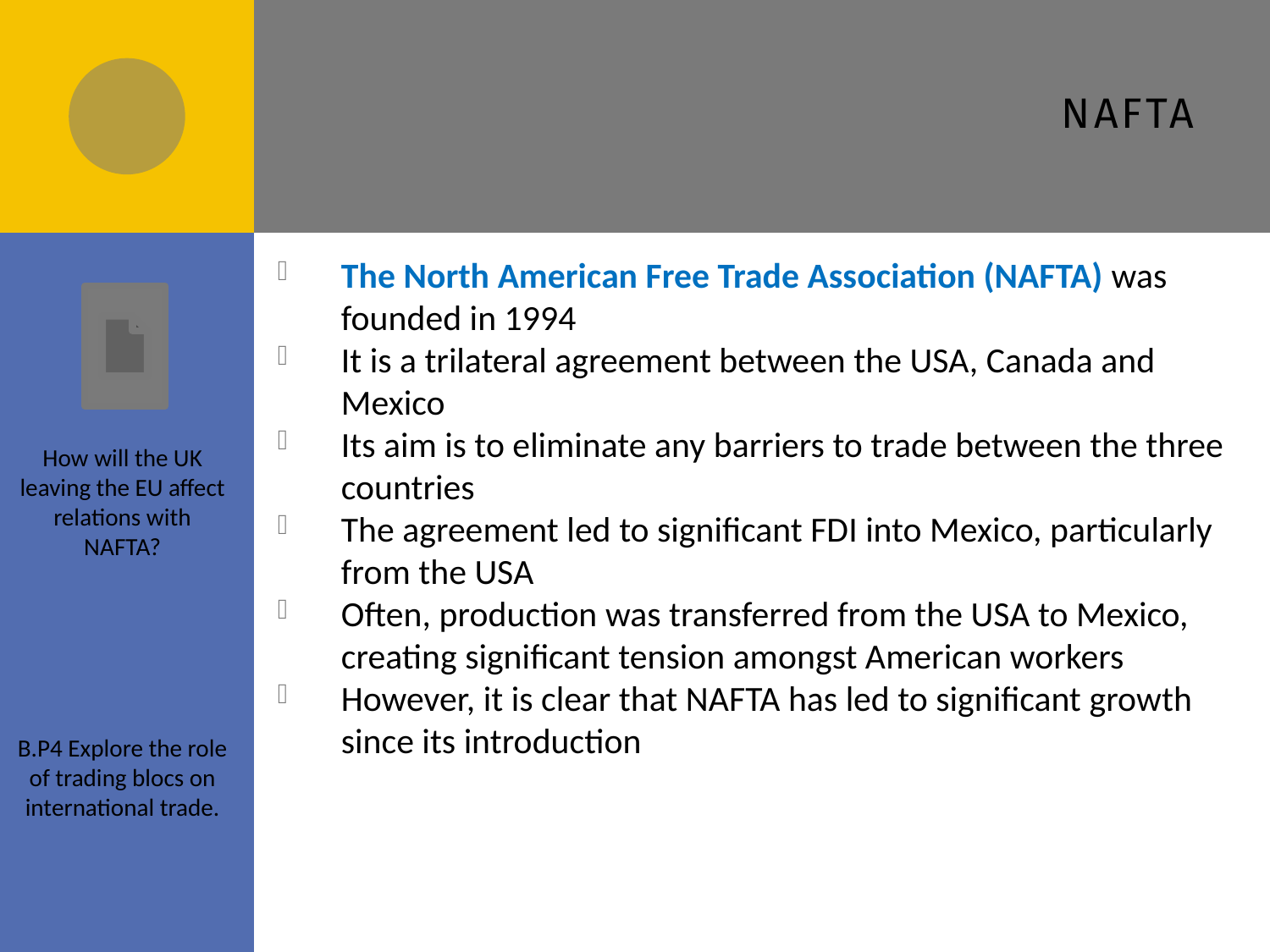

# NAFTA
The North American Free Trade Association (NAFTA) was founded in 1994
It is a trilateral agreement between the USA, Canada and Mexico
Its aim is to eliminate any barriers to trade between the three countries
The agreement led to significant FDI into Mexico, particularly from the USA
Often, production was transferred from the USA to Mexico, creating significant tension amongst American workers
However, it is clear that NAFTA has led to significant growth since its introduction

How will the UK leaving the EU affect relations with NAFTA?
B.P4 Explore the role of trading blocs on international trade.